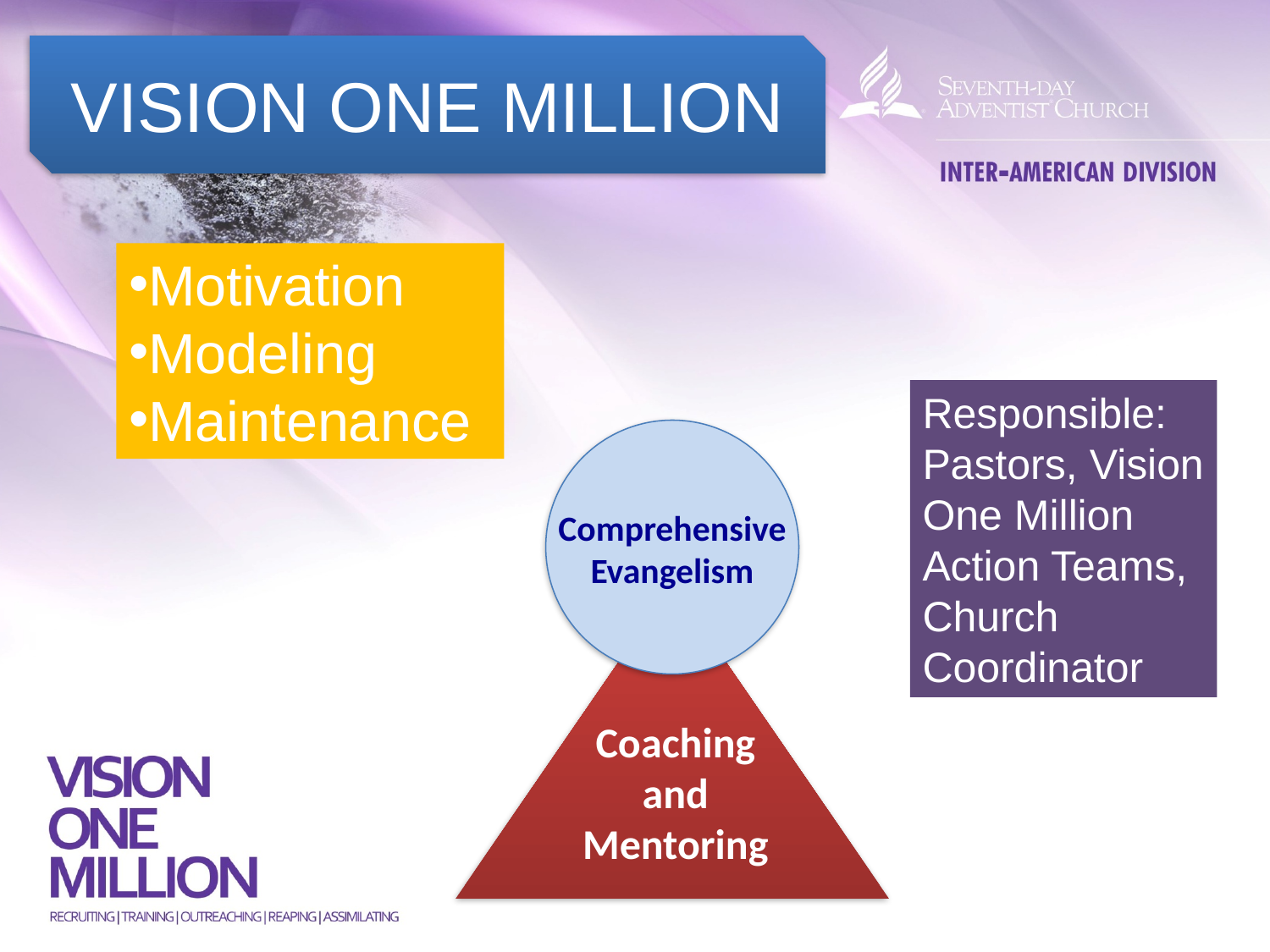

Vision One Million
Motivation
Modeling
Maintenance
Responsible: Pastors, Vision One Million Action Teams, Church  Coordinator

Comprehensive Evangelism

Coaching and Mentoring